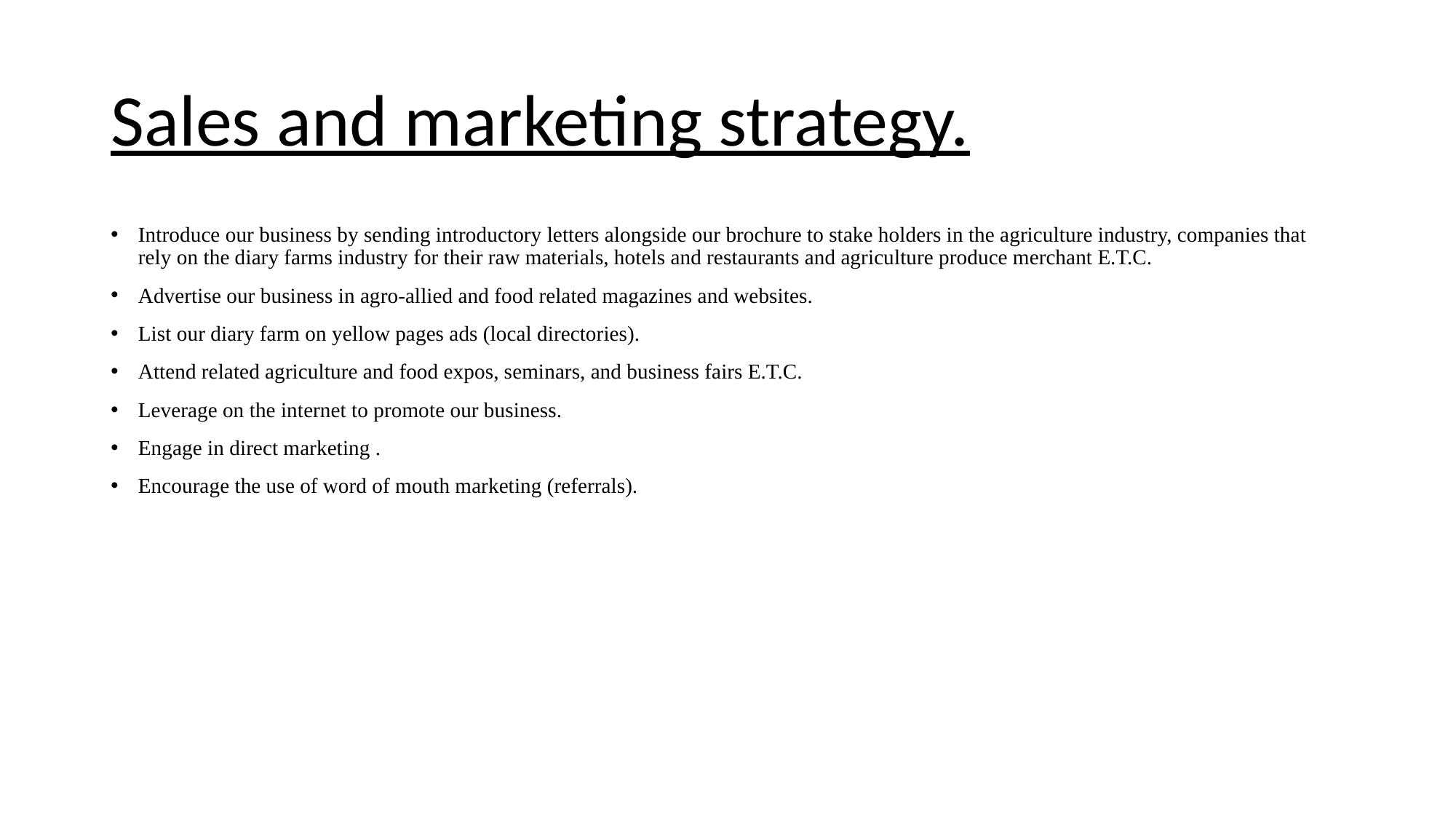

# Sales and marketing strategy.
Introduce our business by sending introductory letters alongside our brochure to stake holders in the agriculture industry, companies that rely on the diary farms industry for their raw materials, hotels and restaurants and agriculture produce merchant E.T.C.
Advertise our business in agro-allied and food related magazines and websites.
List our diary farm on yellow pages ads (local directories).
Attend related agriculture and food expos, seminars, and business fairs E.T.C.
Leverage on the internet to promote our business.
Engage in direct marketing .
Encourage the use of word of mouth marketing (referrals).